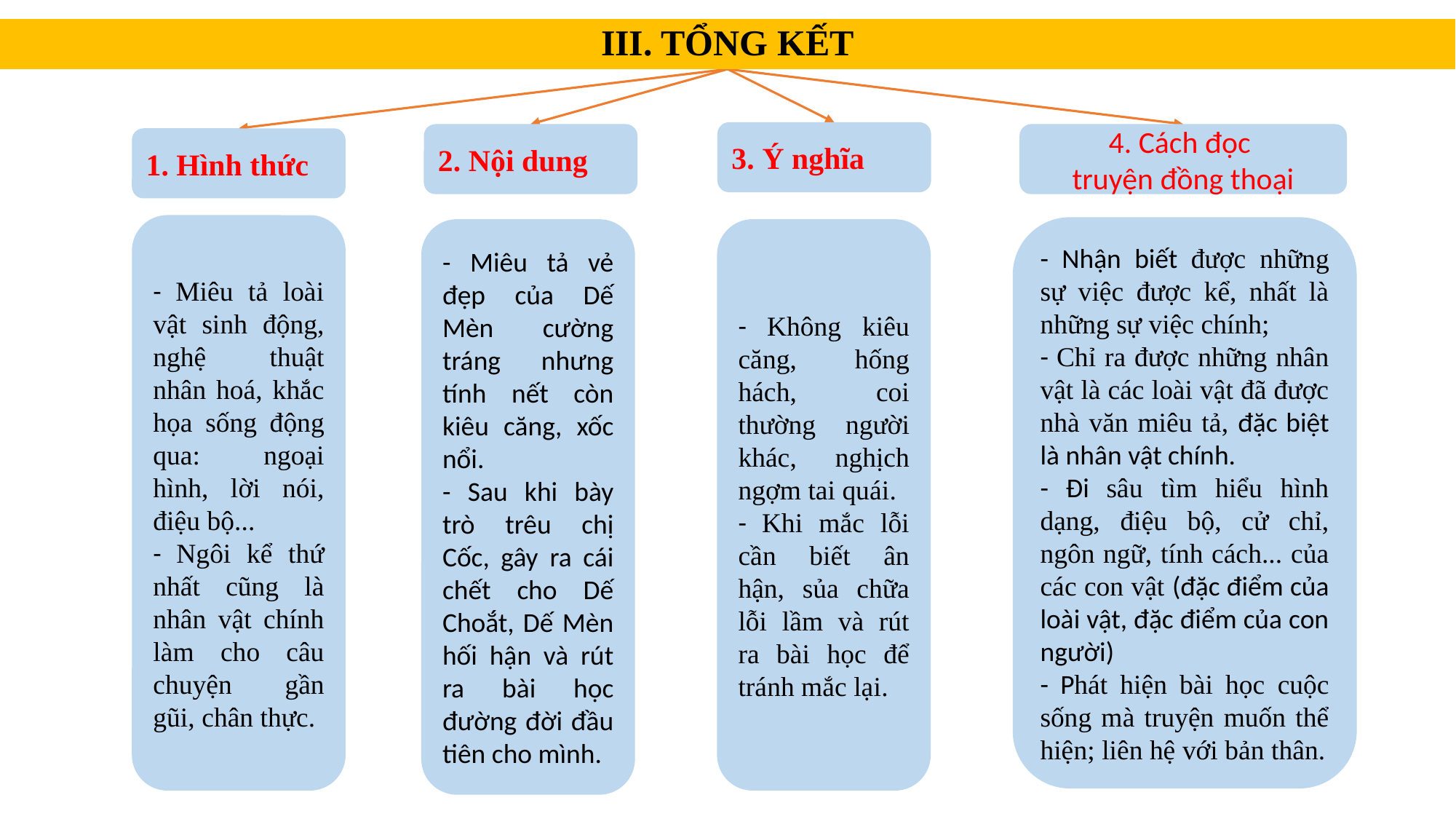

III. TỔNG KẾT
3. Ý nghĩa
2. Nội dung
4. Cách đọc
truyện đồng thoại
1. Hình thức
- Miêu tả loài vật sinh động, nghệ thuật nhân hoá, khắc họa sống động qua: ngoại hình, lời nói, điệu bộ...
- Ngôi kể thứ nhất cũng là nhân vật chính làm cho câu chuyện gần gũi, chân thực.
- Nhận biết được những sự việc được kể, nhất là những sự việc chính;
- Chỉ ra được những nhân vật là các loài vật đã được nhà văn miêu tả, đặc biệt là nhân vật chính.
- Đi sâu tìm hiểu hình dạng, điệu bộ, cử chỉ, ngôn ngữ, tính cách... của các con vật (đặc điểm của loài vật, đặc điểm của con người)
- Phát hiện bài học cuộc sống mà truyện muốn thể hiện; liên hệ với bản thân.
- Miêu tả vẻ đẹp của Dế Mèn cường tráng nhưng tính nết còn kiêu căng, xốc nổi.
- Sau khi bày trò trêu chị Cốc, gây ra cái chết cho Dế Choắt, Dế Mèn hối hận và rút ra bài học đường đời đầu tiên cho mình.
- Không kiêu căng, hống hách, coi thường người khác, nghịch ngợm tai quái.
- Khi mắc lỗi cần biết ân hận, sủa chữa lỗi lầm và rút ra bài học để tránh mắc lại.